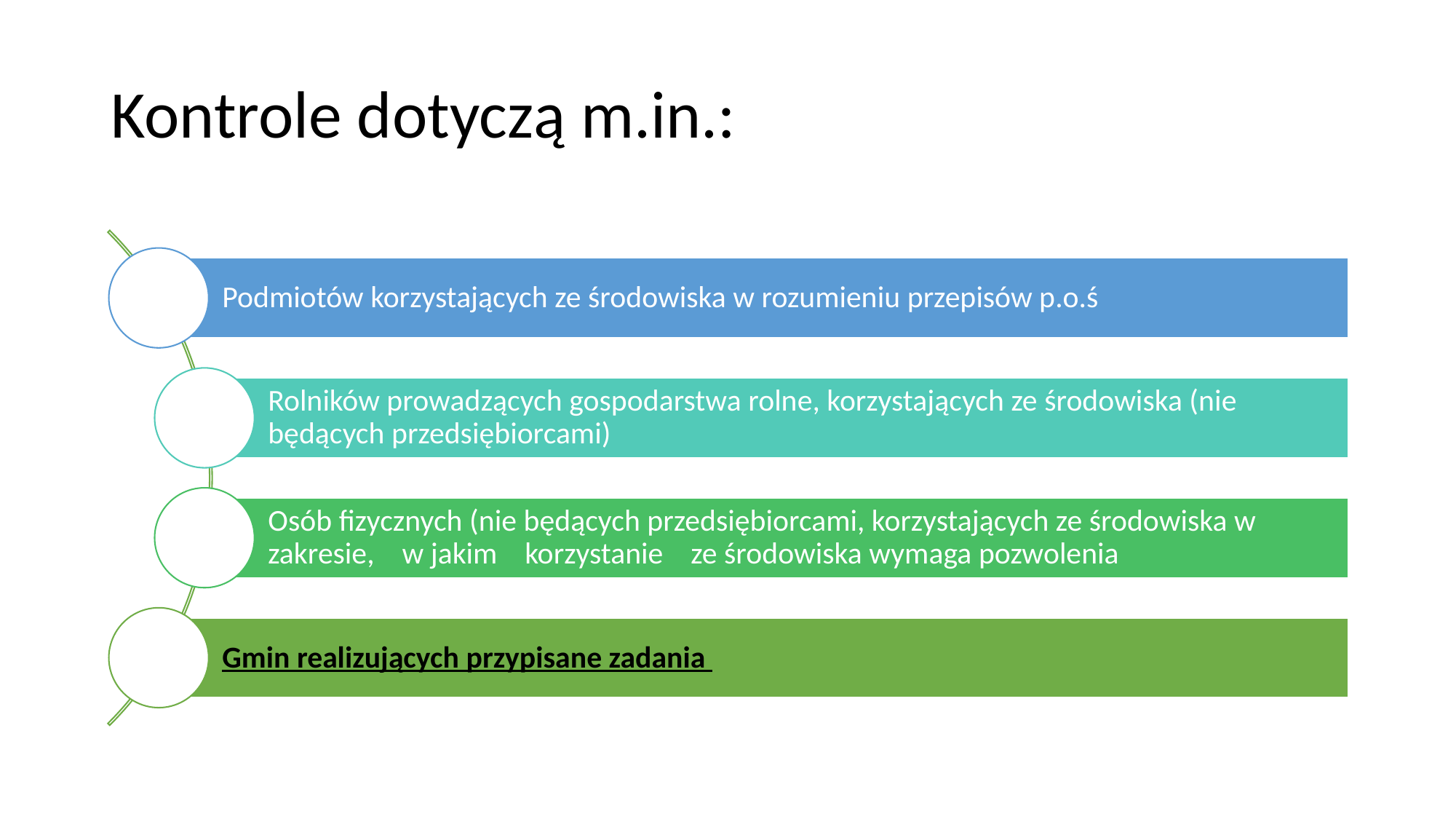

# Kontrole dotyczą m.in.:
Podmiotów korzystających ze środowiska w rozumieniu przepisów p.o.ś
Rolników prowadzących gospodarstwa rolne, korzystających ze środowiska (nie będących przedsiębiorcami)
Osób fizycznych (nie będących przedsiębiorcami, korzystających ze środowiska w zakresie,    w jakim    korzystanie    ze środowiska wymaga pozwolenia
Gmin realizujących przypisane zadania